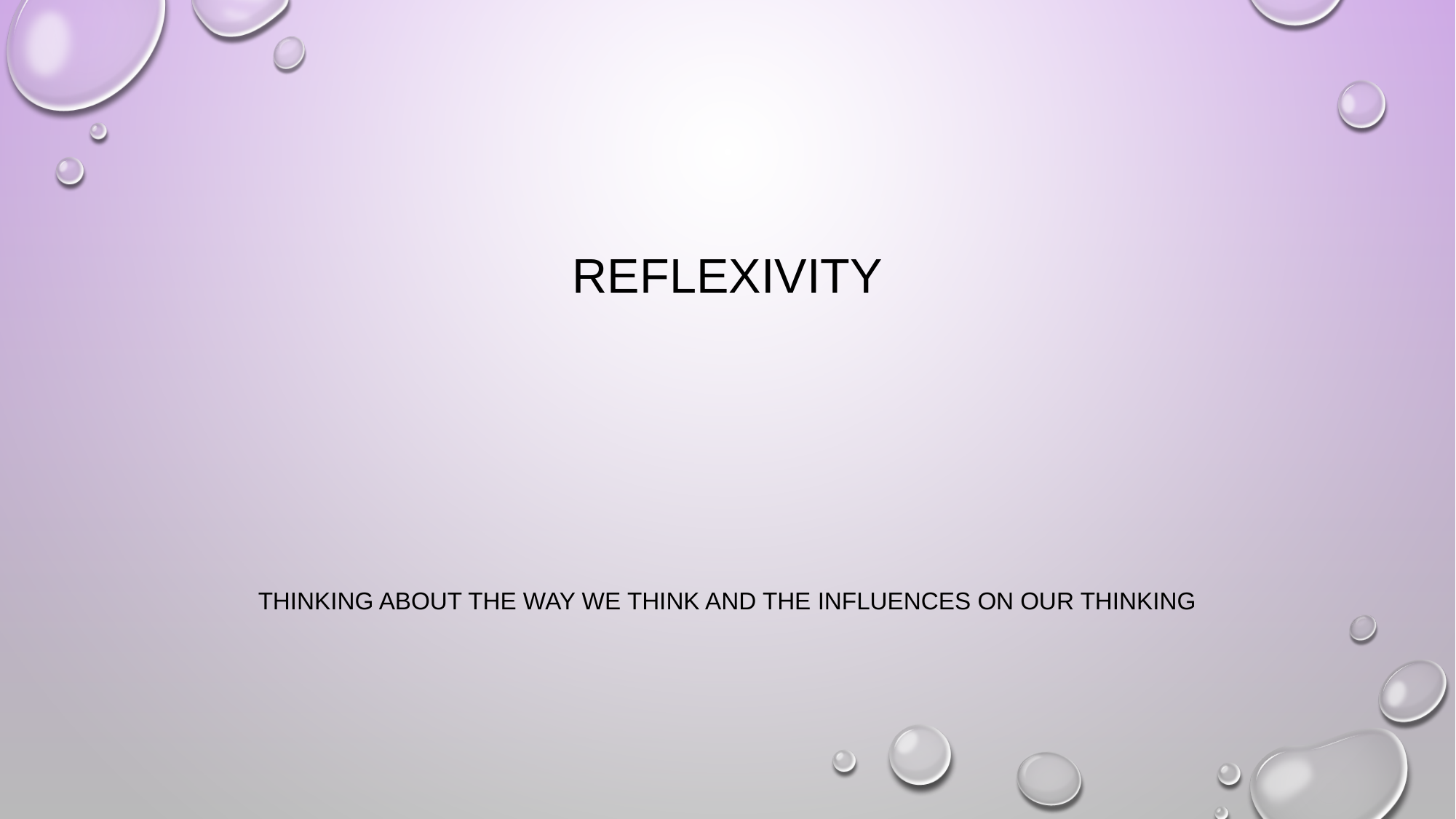

# Reflexivity
thinking about the way we think and the influences on our thinking